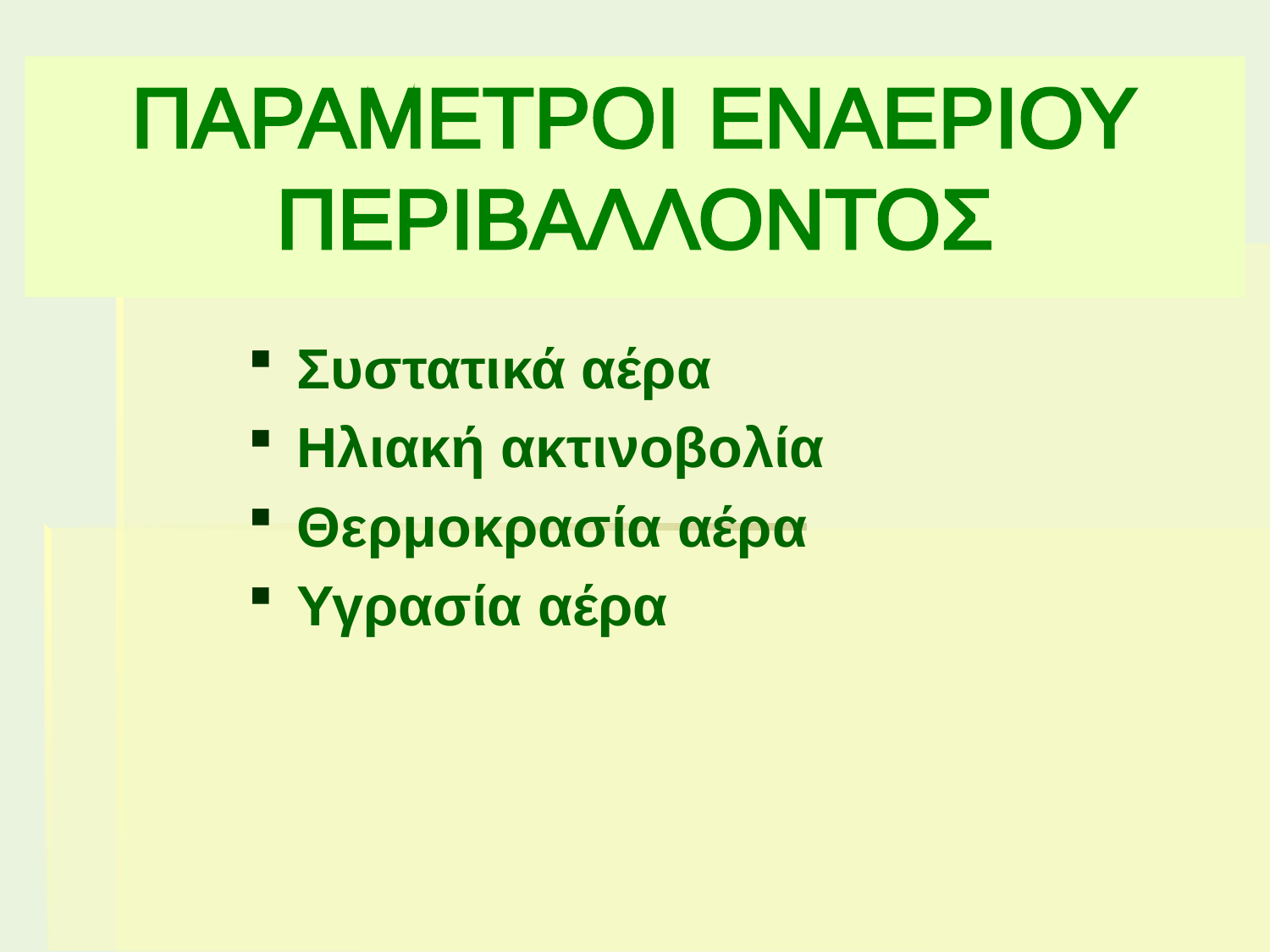

# ΠΑΡΑΜΕΤΡΟΙ ΕΝΑΕΡΙΟΥ ΠΕΡΙΒΑΛΛΟΝΤΟΣ
Συστατικά αέρα
Ηλιακή ακτινοβολία
Θερμοκρασία αέρα
Υγρασία αέρα